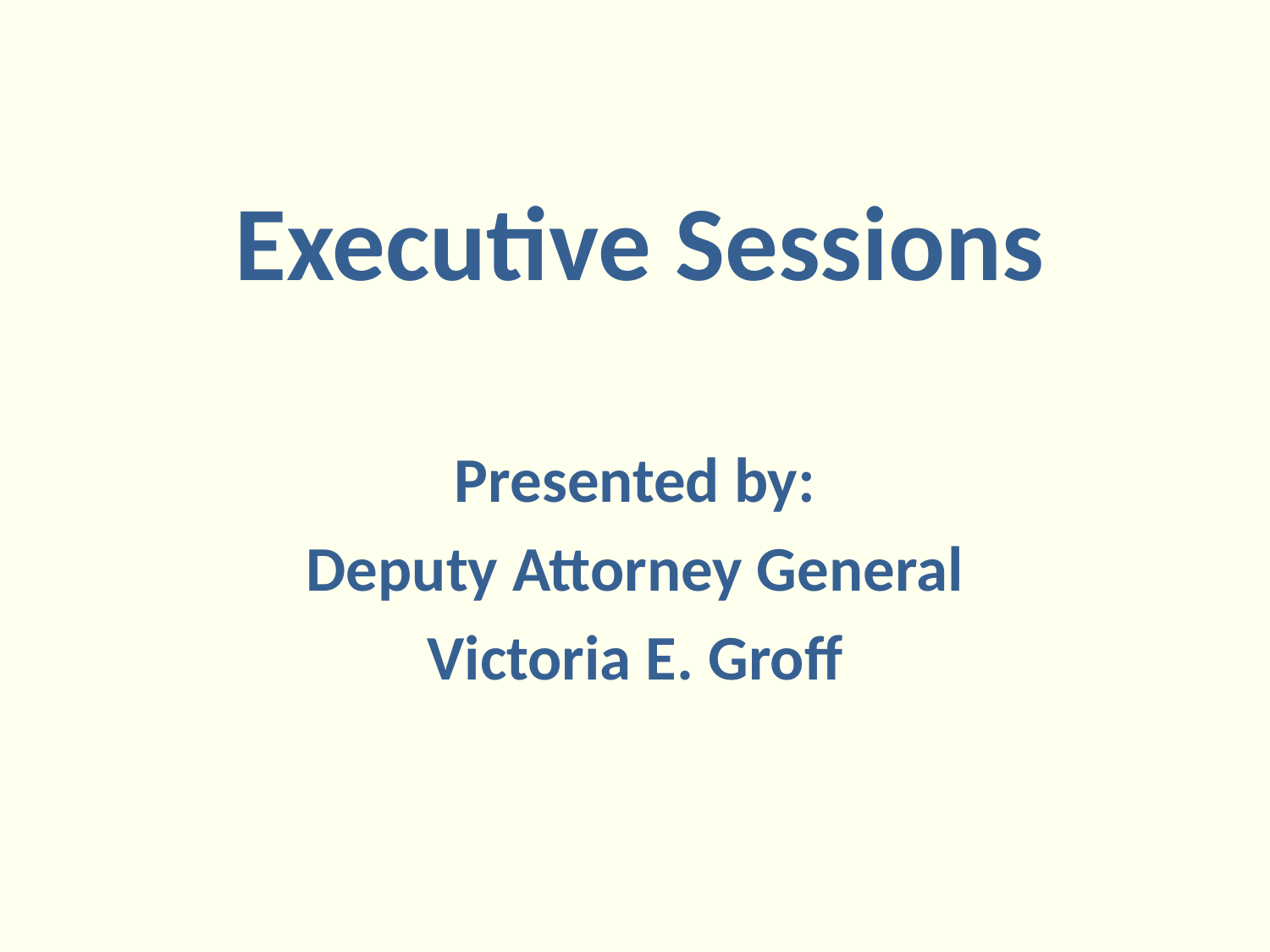

# Executive Sessions

Presented by:
Deputy Attorney General
Victoria E. Groff